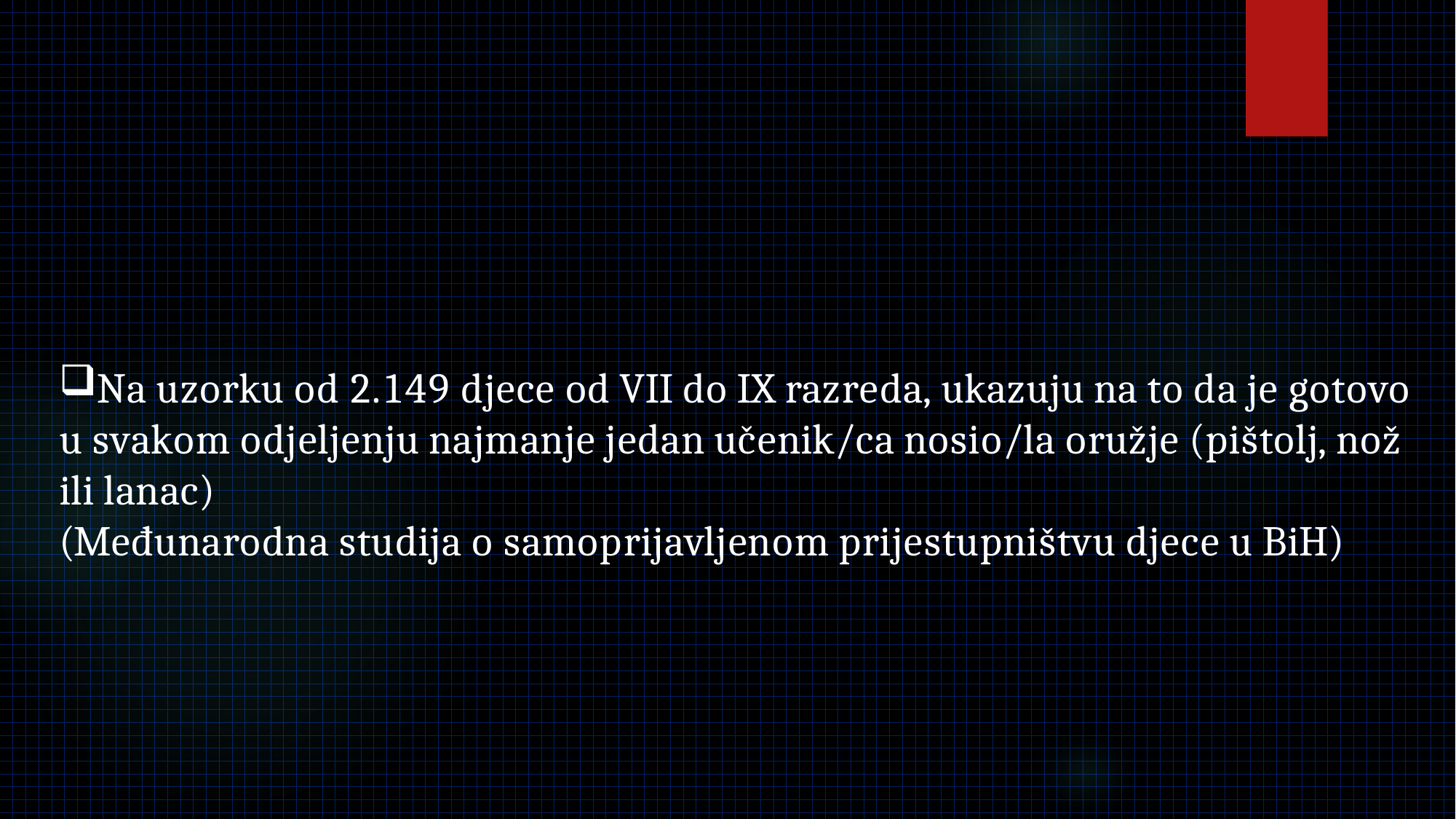

Na uzorku od 2.149 djece od VII do IX razreda, ukazuju na to da je gotovo u svakom odjeljenju najmanje jedan učenik/ca nosio/la oružje (pištolj, nož ili lanac)
(Međunarodna studija o samoprijavljenom prijestupništvu djece u BiH)